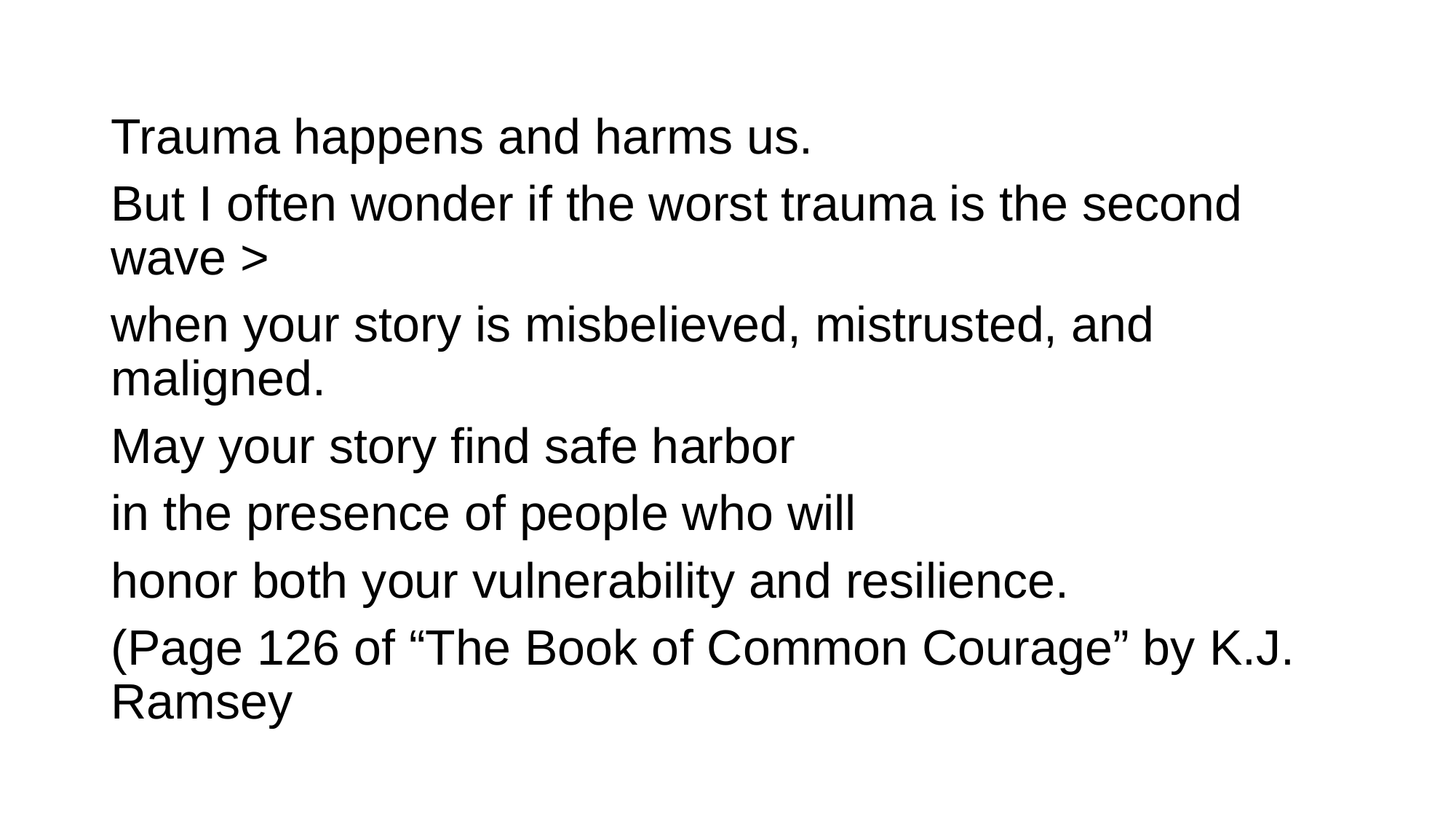

Trauma happens and harms us.
But I often wonder if the worst trauma is the second wave >
when your story is misbelieved, mistrusted, and maligned.
May your story find safe harbor
in the presence of people who will
honor both your vulnerability and resilience.
(Page 126 of “The Book of Common Courage” by K.J. Ramsey